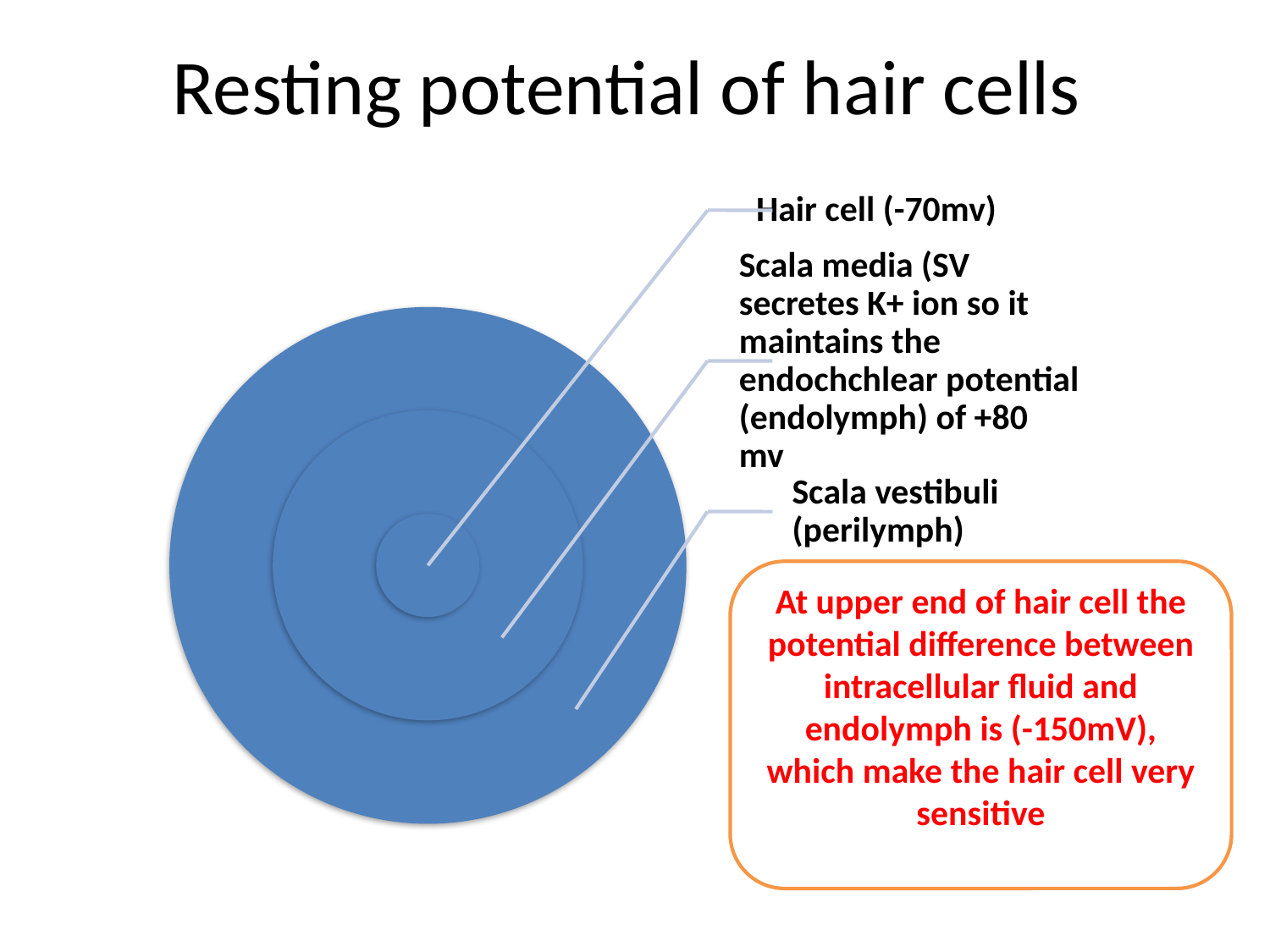

# Resting potential of hair cells
Hair cell (-70mv)
Scala media (SV secretes K+ ion so it maintains the  endochchlear potential (endolymph) of +80 mv
Scala vestibuli (perilymph)
At upper end of hair cell the potential difference between intracellular fluid and endolymph is (-150mV), which make the hair cell very sensitive